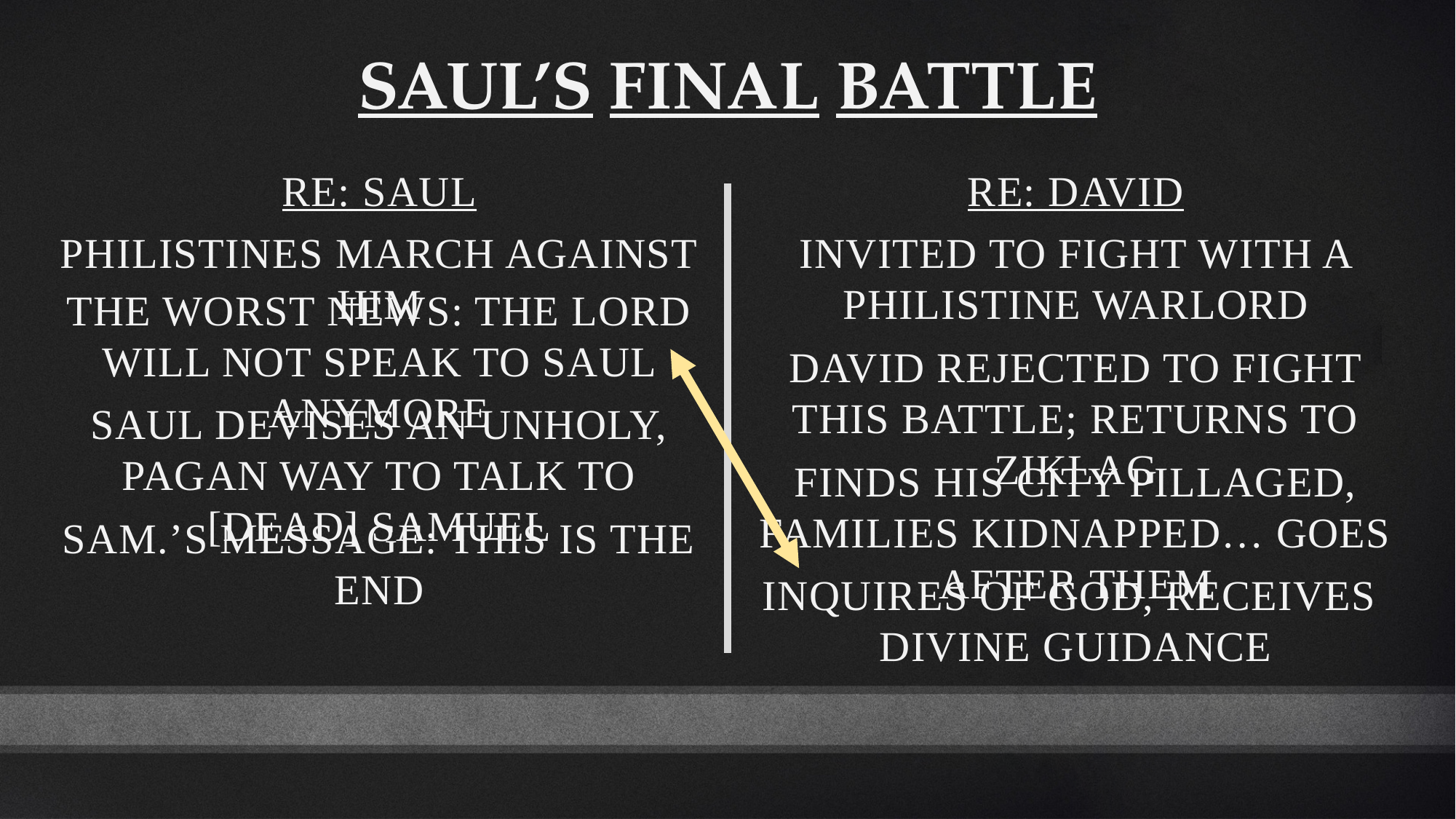

Saul’s Final Battle
Re: Saul
Re: David
Philistines march against him
Invited to fight with a Philistine warlord
The worst news: The Lord will not speak to Saul anymore
David rejected to fight this battle; returns to Ziklag
Saul devises an unholy, pagan way to talk to [dead] Samuel
Finds his city pillaged, families kidnapped… Goes after them
Sam.’s message: this is the end
Inquires of God, receives
divine guidance